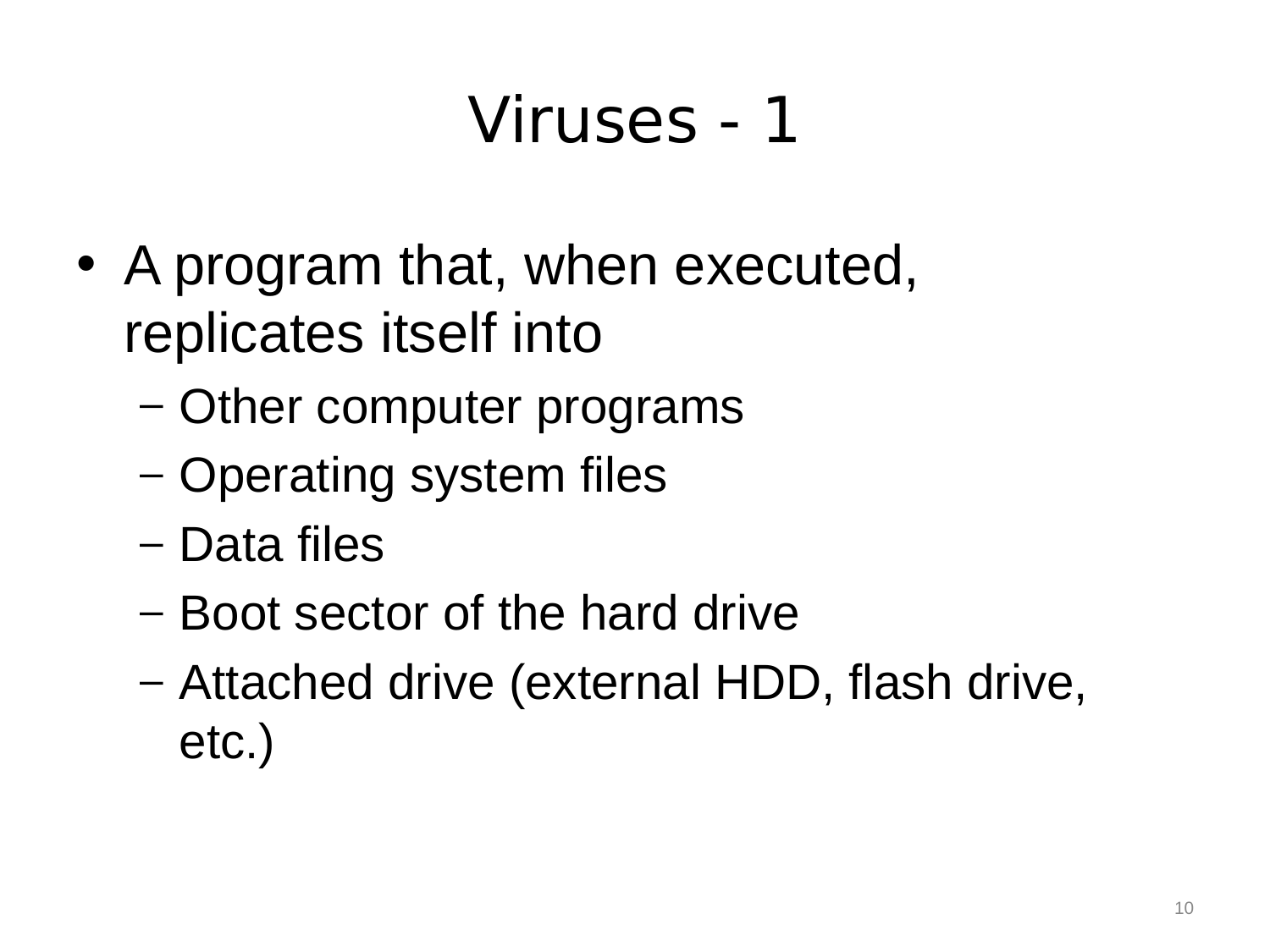

# Viruses - 1
A program that, when executed, replicates itself into
Other computer programs
Operating system files
Data files
Boot sector of the hard drive
Attached drive (external HDD, flash drive, etc.)
10